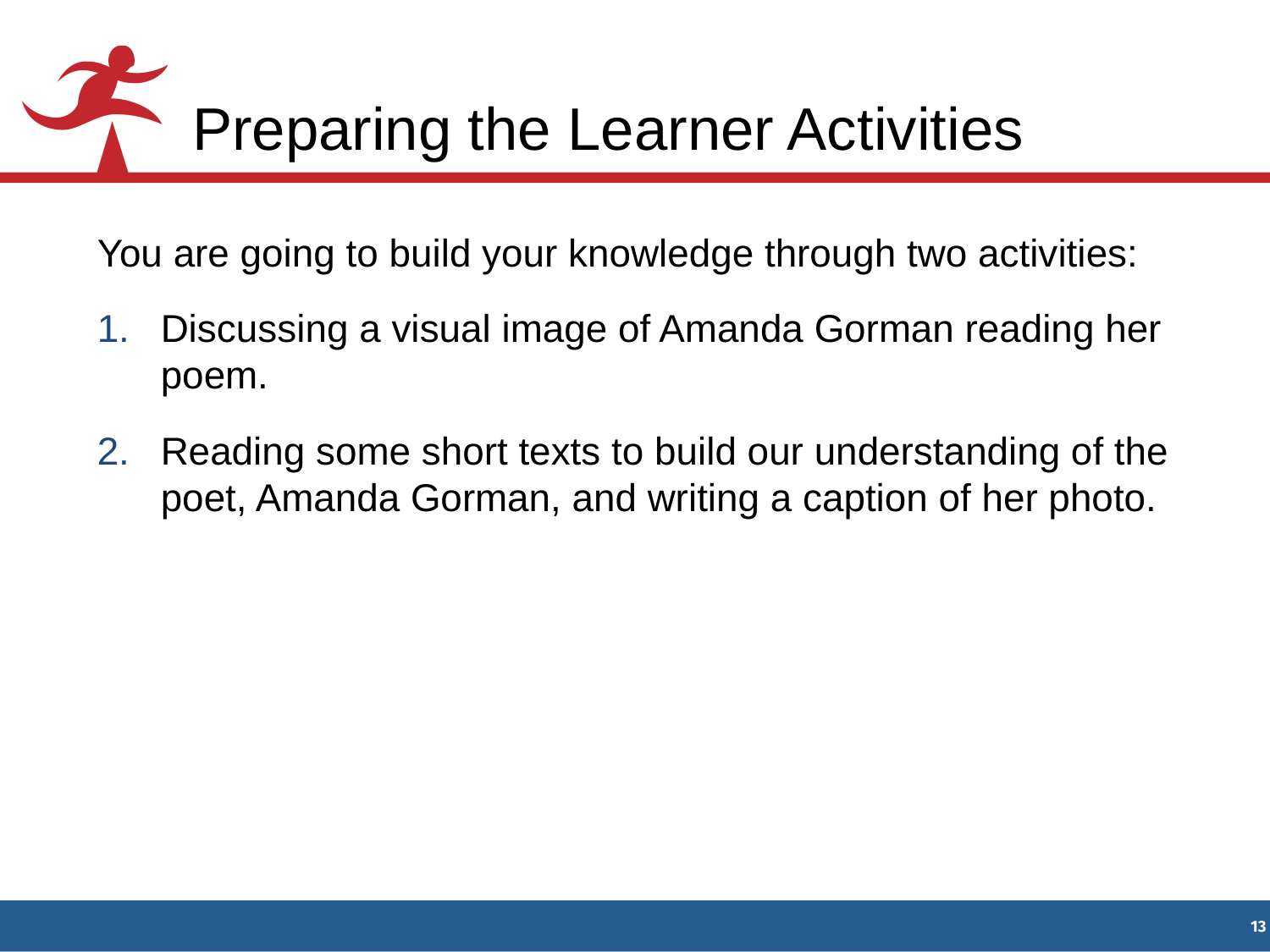

# Preparing the Learner Activities
You are going to build your knowledge through two activities:
Discussing a visual image of Amanda Gorman reading her poem.
Reading some short texts to build our understanding of the poet, Amanda Gorman, and writing a caption of her photo.